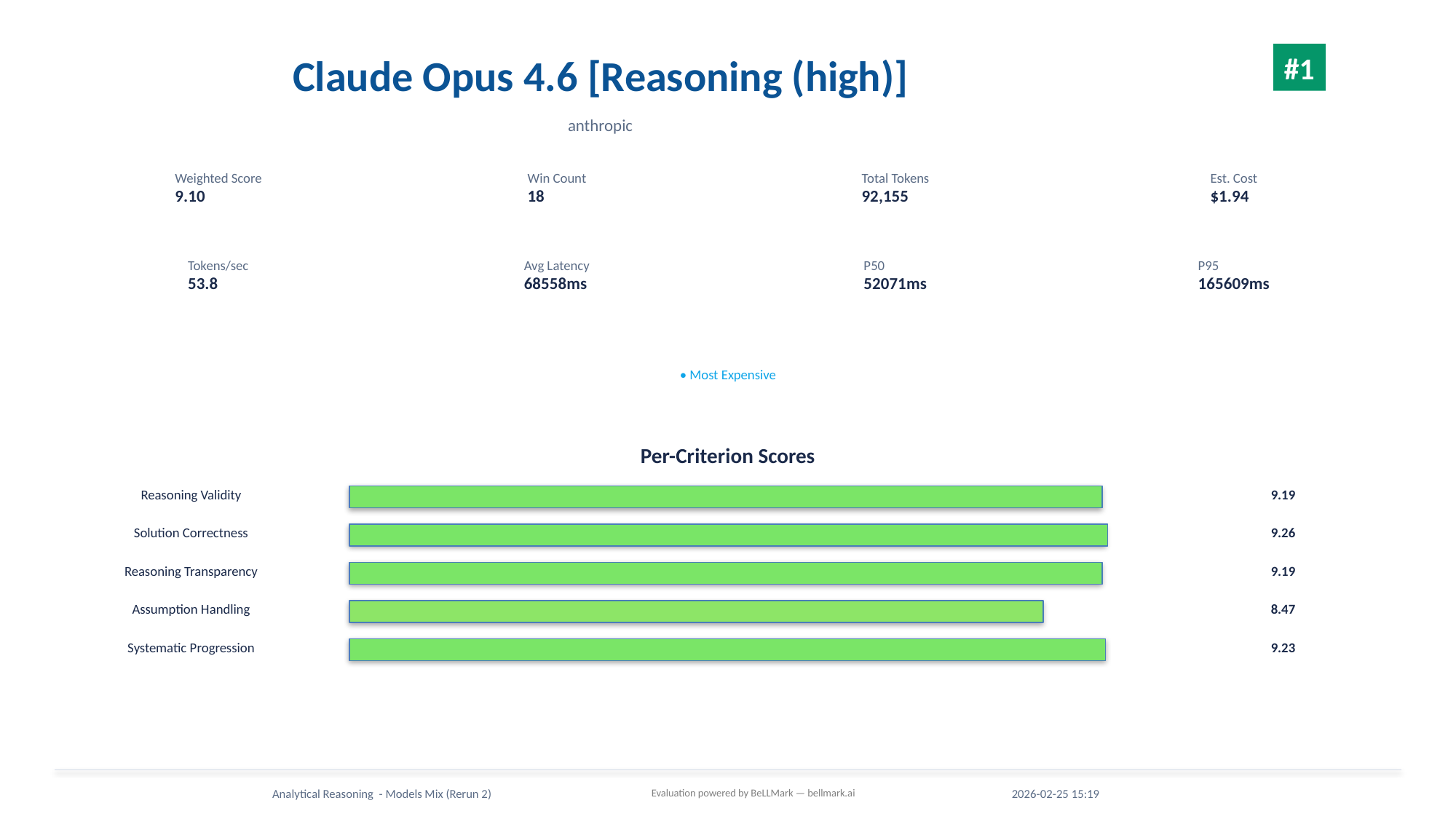

Claude Opus 4.6 [Reasoning (high)]
#1
anthropic
Weighted Score
9.10
Win Count
18
Total Tokens
92,155
Est. Cost
$1.94
Tokens/sec
53.8
Avg Latency
68558ms
P50
52071ms
P95
165609ms
• Most Expensive
Per-Criterion Scores
Reasoning Validity
9.19

Solution Correctness
9.26

Reasoning Transparency
9.19

Assumption Handling
8.47

Systematic Progression
9.23

Analytical Reasoning  - Models Mix (Rerun 2)
Evaluation powered by BeLLMark — bellmark.ai
2026-02-25 15:19